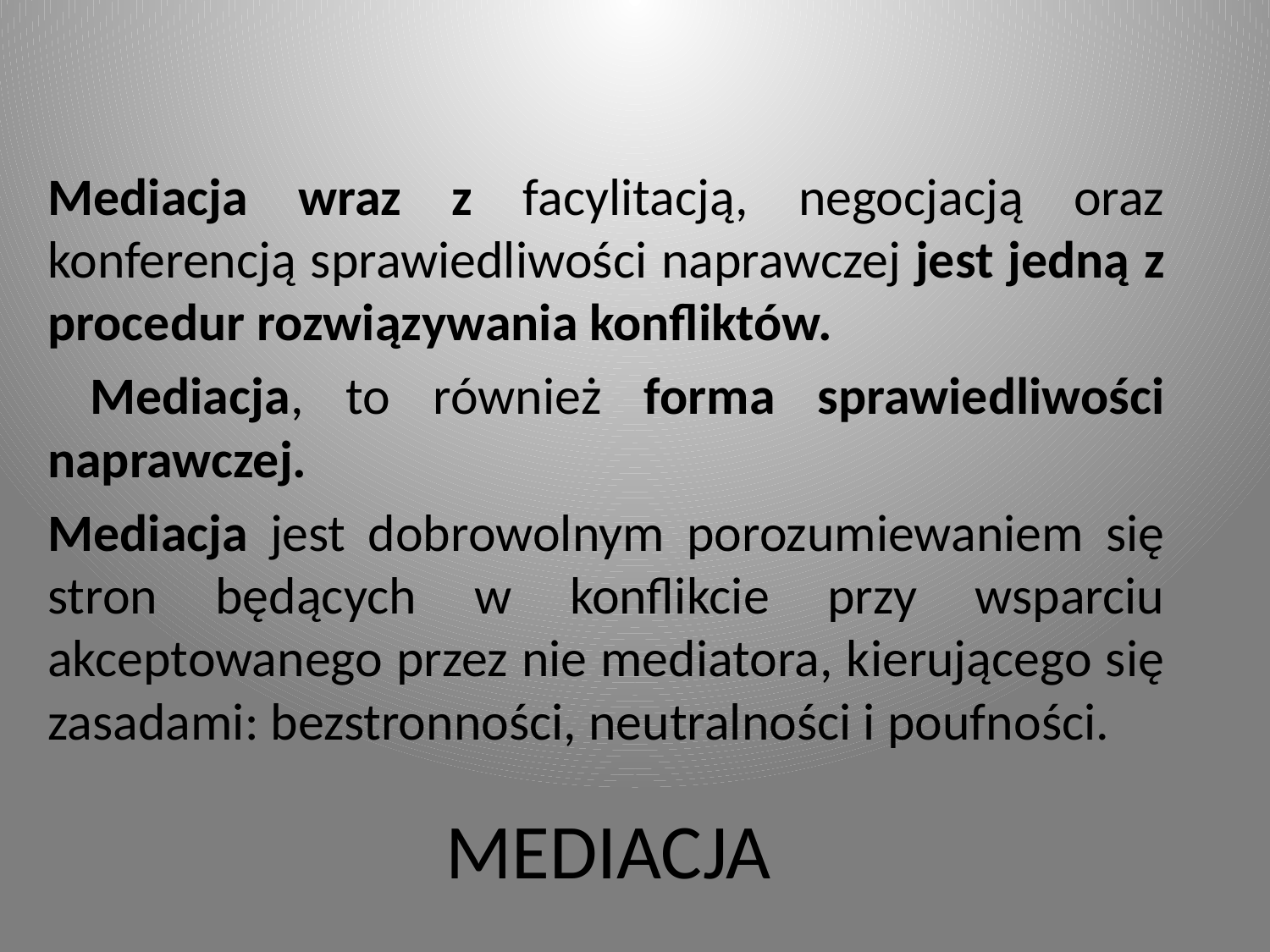

Mediacja wraz z facylitacją, negocjacją oraz konferencją sprawiedliwości naprawczej jest jedną z procedur rozwiązywania konfliktów.
 Mediacja, to również forma sprawiedliwości naprawczej.
Mediacja jest dobrowolnym porozumiewaniem się stron będących w konflikcie przy wsparciu akceptowanego przez nie mediatora, kierującego się zasadami: bezstronności, neutralności i poufności.

# MEDIACJA